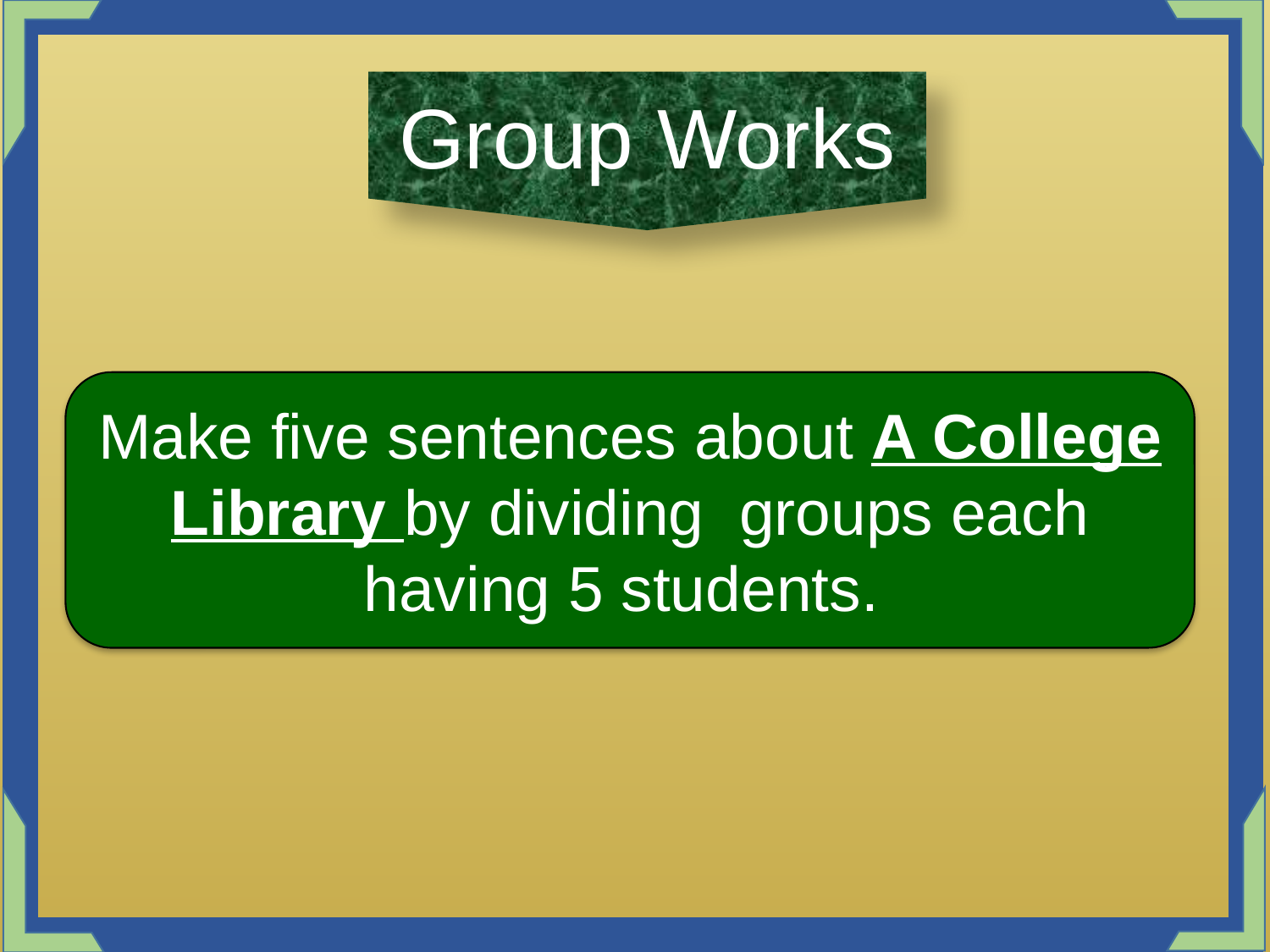

Group Works
Make five sentences about A College Library by dividing  groups each having 5 students.